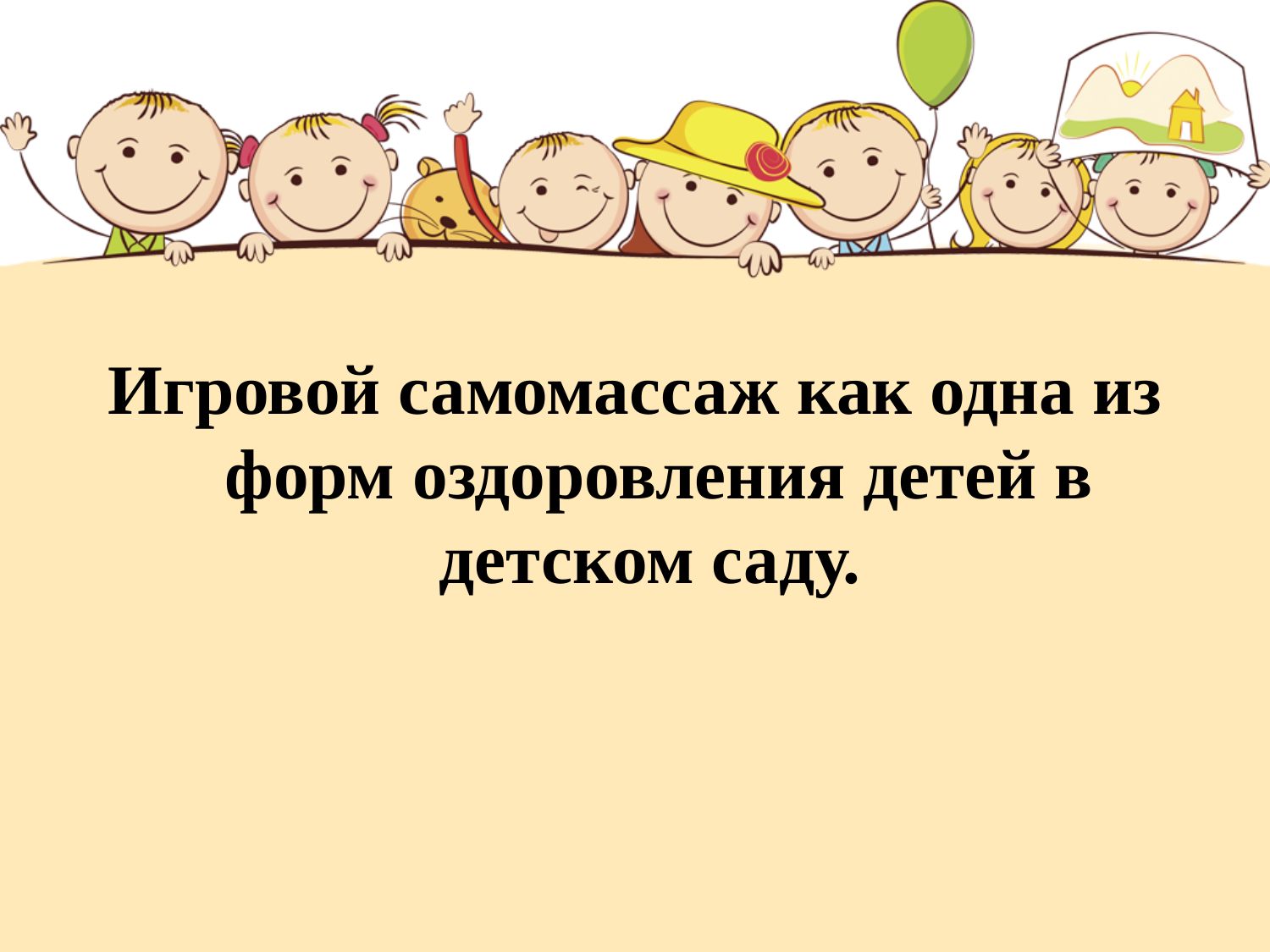

#
Игровой самомассаж как одна из форм оздоровления детей в детском саду.